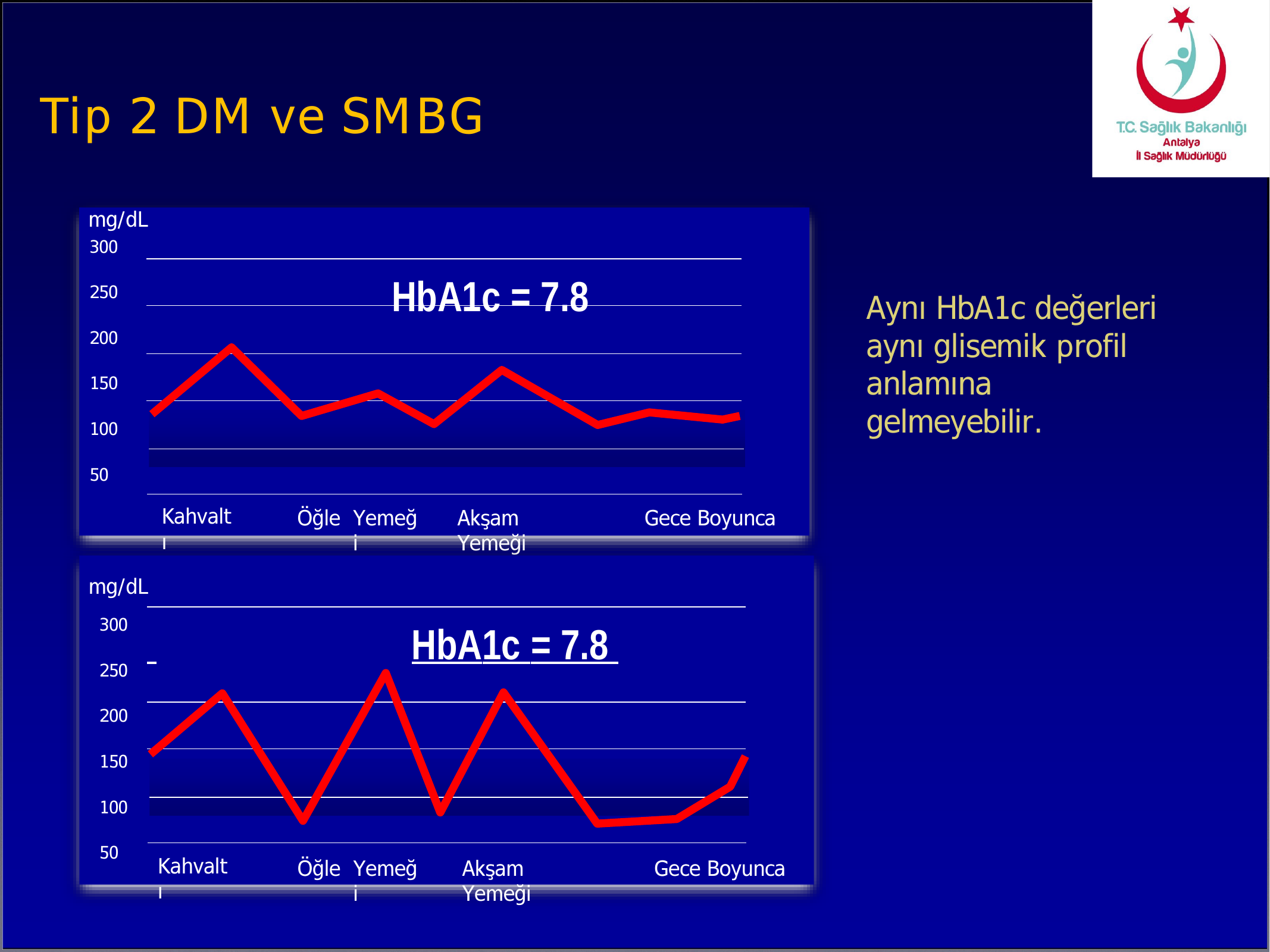

Tip 2 DM ve SMBG

mg/dL

300

HbA1c = 7.8
250
Aynı HbA1c değerleri aynı glisemik profil anlamına gelmeyebilir.

200

150

100

50

Kahvaltı
Öğle
Yemeği
Akşam	Yemeği
Gece Boyunca

mg/dL

300

HbA1c = 7.8
250

200

150

100

50

Kahvaltı
Öğle
Yemeği
Akşam	Yemeği
Gece Boyunca